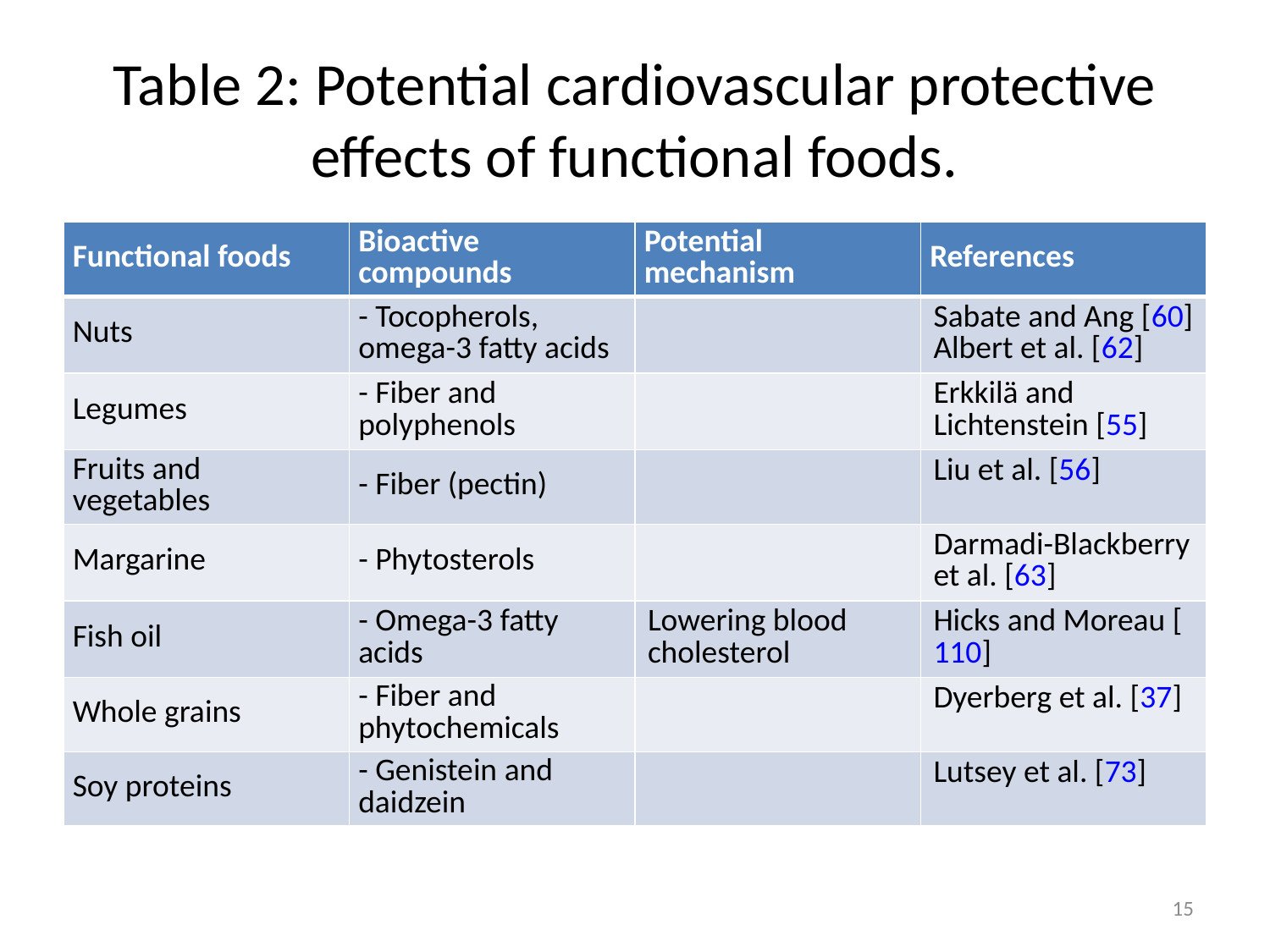

# Table 2: Potential cardiovascular protective effects of functional foods.
| Functional foods | Bioactive compounds | Potential mechanism | References |
| --- | --- | --- | --- |
| Nuts | - Tocopherols, omega-3 fatty acids |  | Sabate and Ang [60] Albert et al. [62] |
| Legumes | - Fiber and polyphenols |  | Erkkilä and Lichtenstein [55] |
| Fruits and vegetables | - Fiber (pectin) |  | Liu et al. [56] |
| Margarine | - Phytosterols |  | Darmadi-Blackberry et al. [63] |
| Fish oil | - Omega-3 fatty acids | Lowering blood cholesterol | Hicks and Moreau [110] |
| Whole grains | - Fiber and phytochemicals |  | Dyerberg et al. [37] |
| Soy proteins | - Genistein and daidzein |  | Lutsey et al. [73] |
15